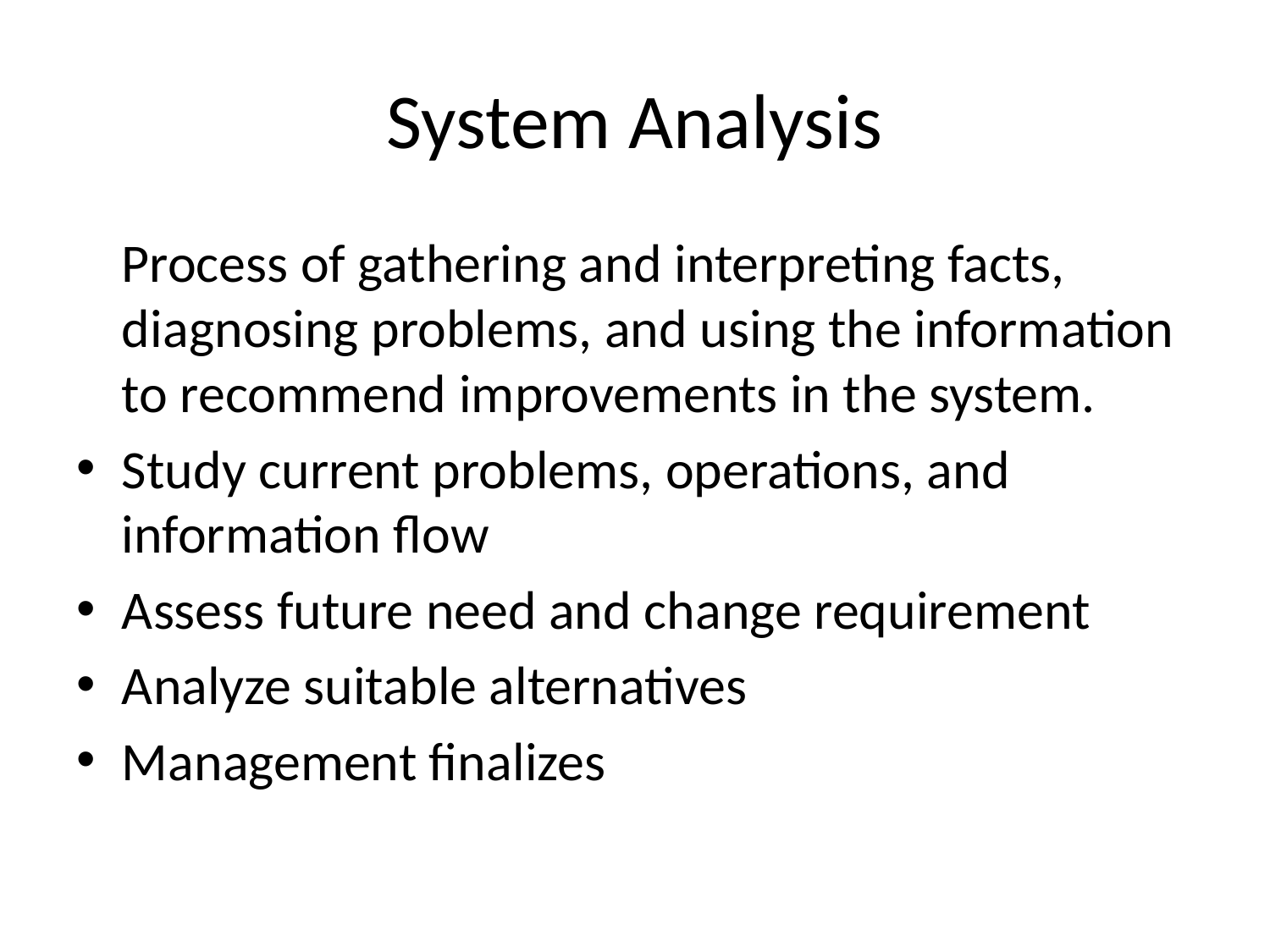

# System Analysis
	Process of gathering and interpreting facts, diagnosing problems, and using the information to recommend improvements in the system.
Study current problems, operations, and information flow
Assess future need and change requirement
Analyze suitable alternatives
Management finalizes